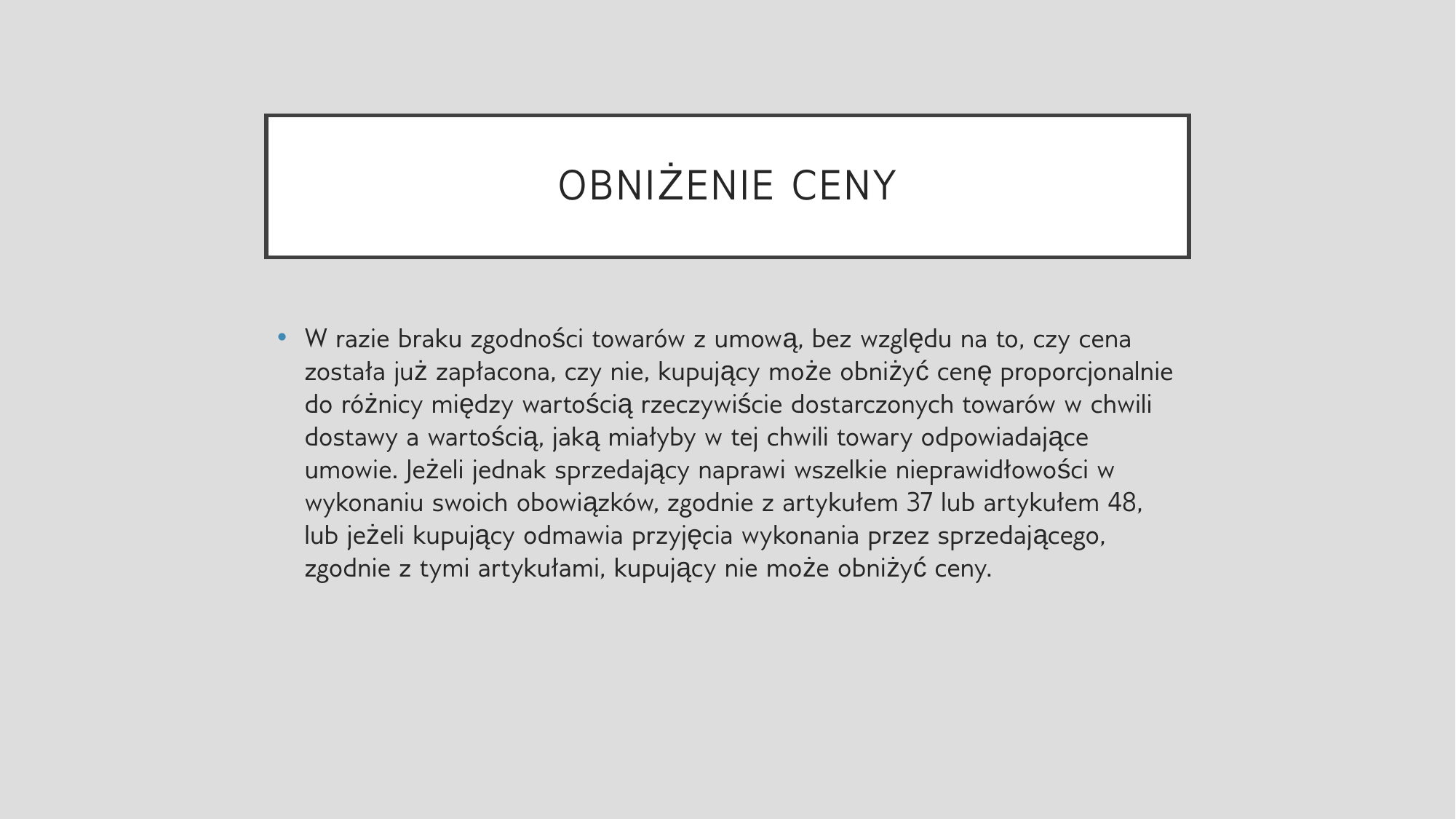

# Obniżenie ceny
W razie braku zgodności towarów z umową, bez względu na to, czy cena została już zapłacona, czy nie, kupujący może obniżyć cenę proporcjonalnie do różnicy między wartością rzeczywiście dostarczonych towarów w chwili dostawy a wartością, jaką miałyby w tej chwili towary odpowiadające umowie. Jeżeli jednak sprzedający naprawi wszelkie nieprawidłowości w wykonaniu swoich obowiązków, zgodnie z artykułem 37 lub artykułem 48, lub jeżeli kupujący odmawia przyjęcia wykonania przez sprzedającego, zgodnie z tymi artykułami, kupujący nie może obniżyć ceny.